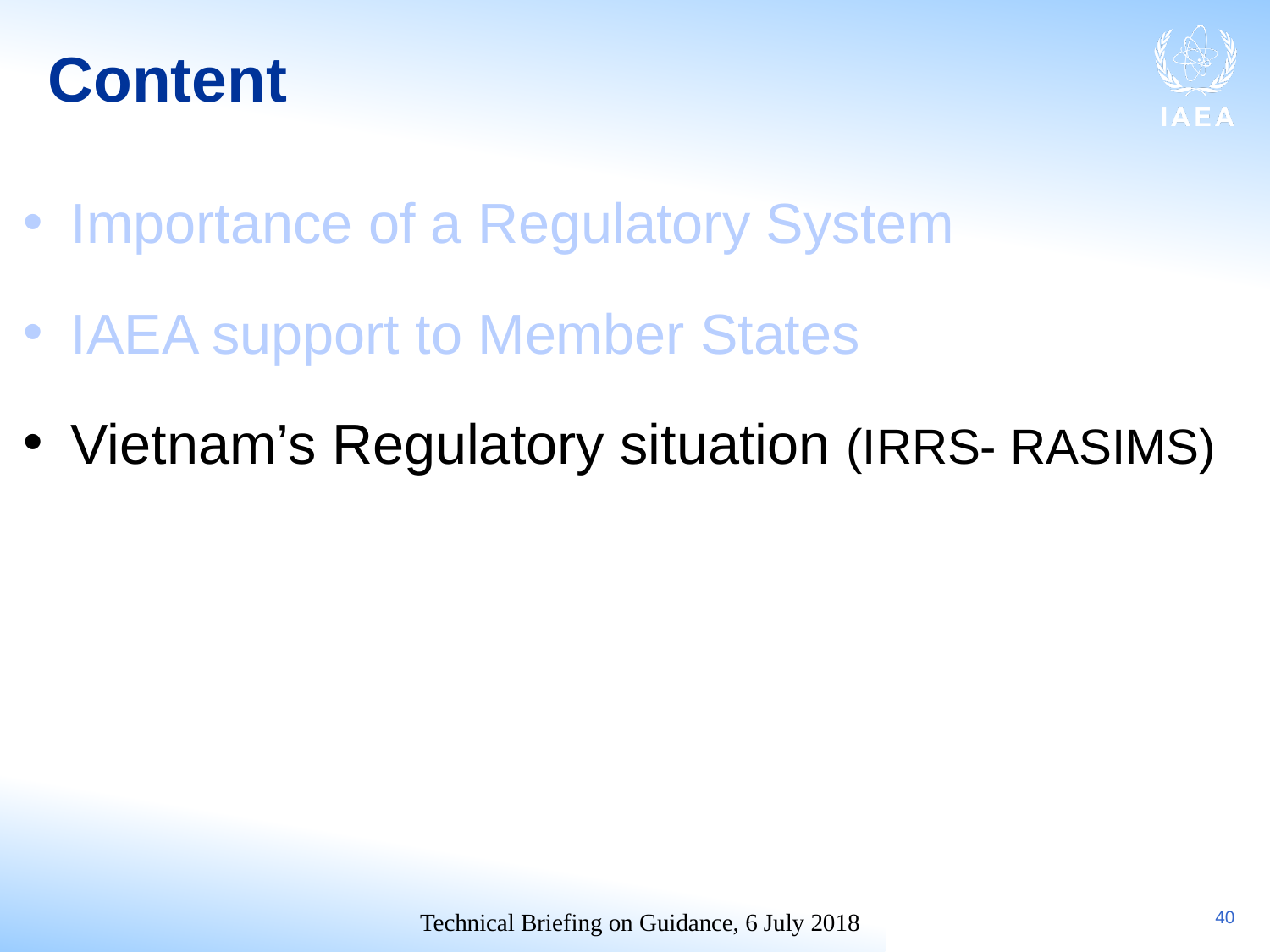

# Content
Importance of a Regulatory System
IAEA support to Member States
Vietnam’s Regulatory situation (IRRS- RASIMS)

Technical Briefing on Guidance, 6 July 2018
40